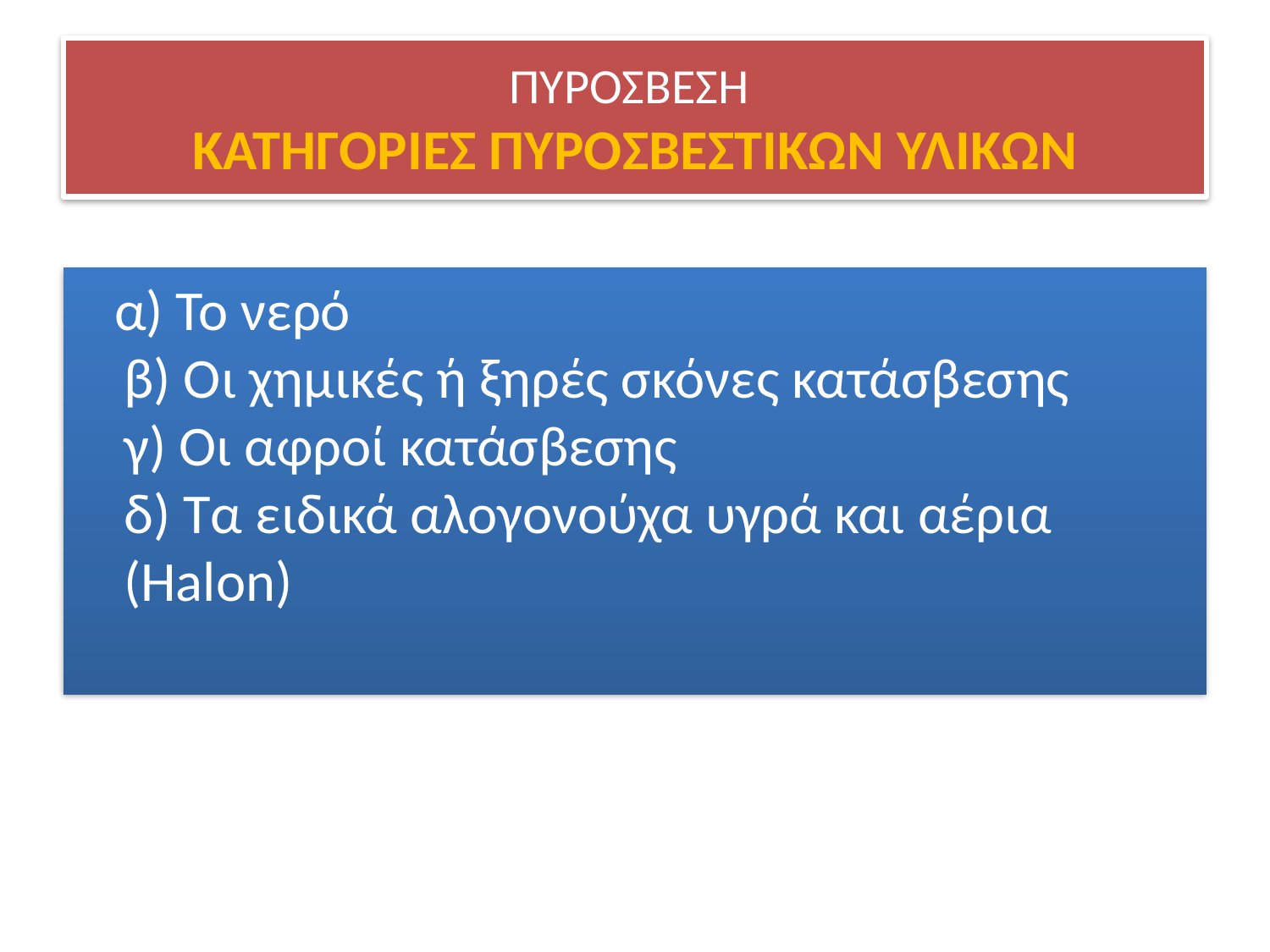

# ΠΥΡΟΣΒΕΣΗ ΚΑΤΗΓΟΡΙΕΣ ΠΥΡΟΣΒΕΣΤΙΚΩΝ ΥΛΙΚΩΝ
   α) Το νερό
β) Οι χημικές ή ξηρές σκόνες κατάσβεσης
γ) Οι αφροί κατάσβεσης
δ) Τα ειδικά αλογονούχα υγρά και αέρια (Halon)